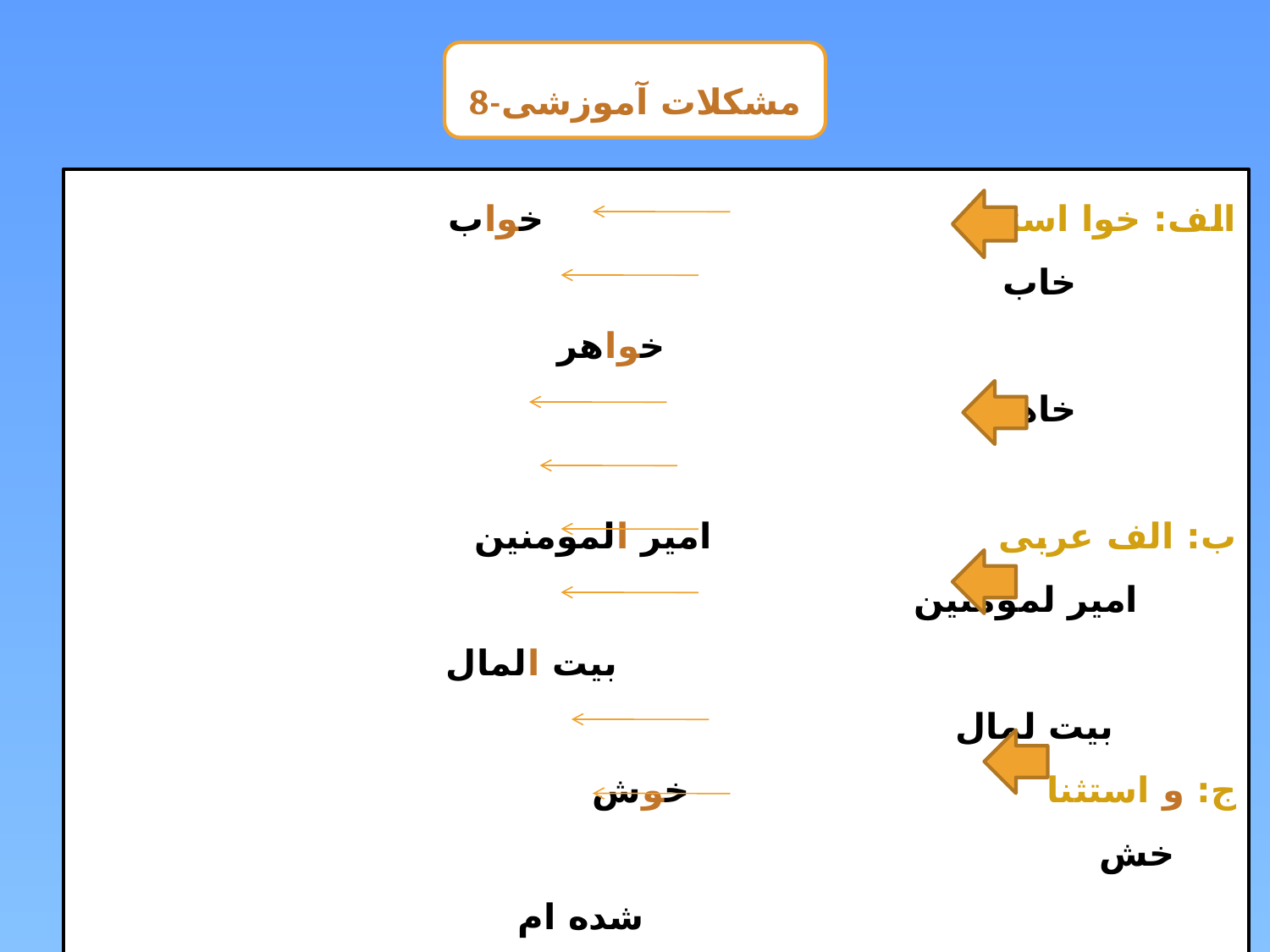

8-مشکلات آموزشی
الف: خوا استثنا                                  خواب                                            خاب
                                              خواهر                                                     خاهر

ب: الف عربی                       امیر المومنین                                         امیر لمومنین
                                                  بیت المال                                         بیت لمال
ج: و استثنا                             خوش                                                خش
                                                شده ام                                          شوده ام
د:  ِا ربط یا  ِا مالکیت
                                               بندگان                                    بنده گان
                                           دیدن پدر                                   دیدنه پدر